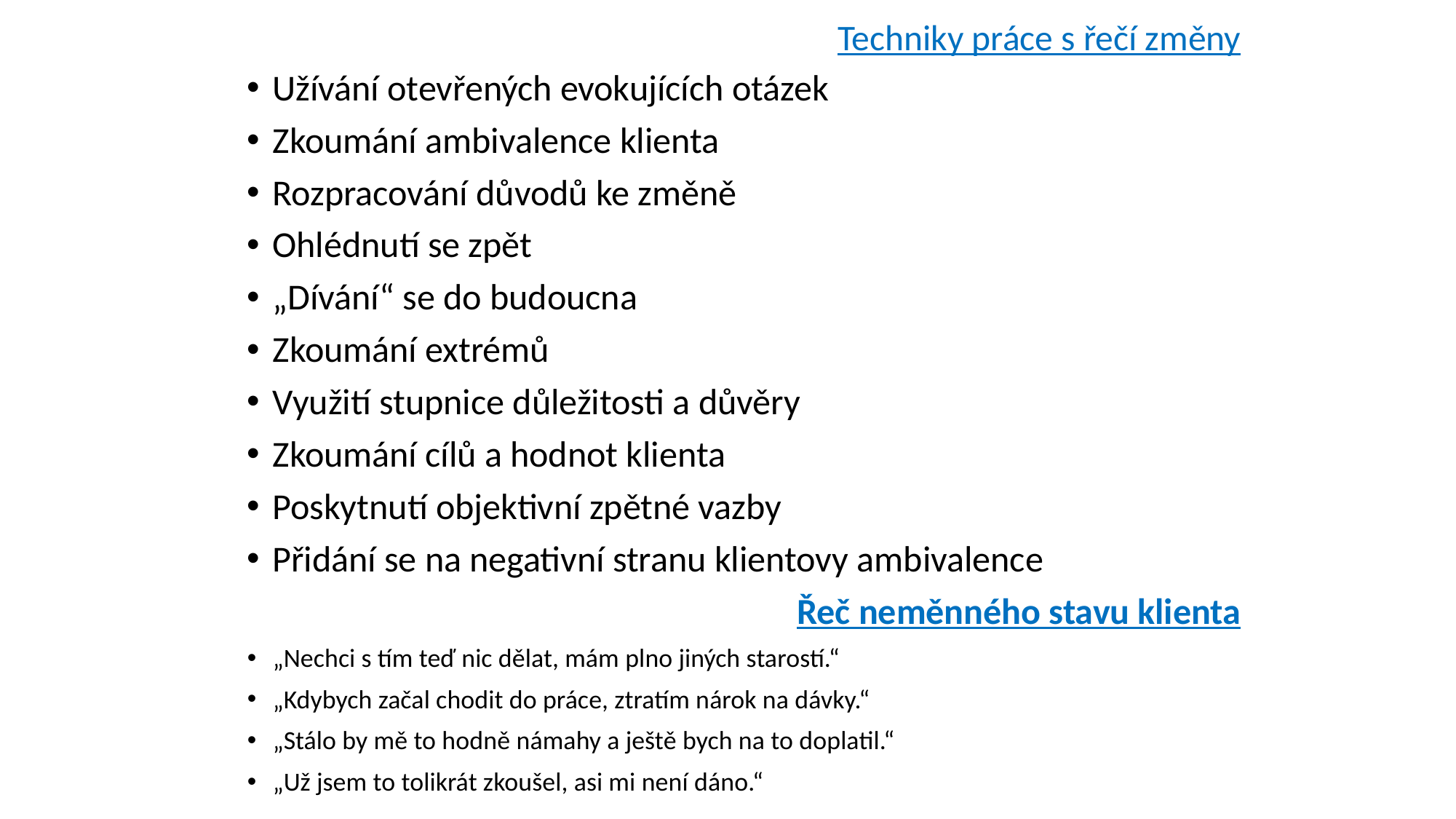

# Techniky práce s řečí změny
Užívání otevřených evokujících otázek
Zkoumání ambivalence klienta
Rozpracování důvodů ke změně
Ohlédnutí se zpět
„Dívání“ se do budoucna
Zkoumání extrémů
Využití stupnice důležitosti a důvěry
Zkoumání cílů a hodnot klienta
Poskytnutí objektivní zpětné vazby
Přidání se na negativní stranu klientovy ambivalence
Řeč neměnného stavu klienta
„Nechci s tím teď nic dělat, mám plno jiných starostí.“
„Kdybych začal chodit do práce, ztratím nárok na dávky.“
„Stálo by mě to hodně námahy a ještě bych na to doplatil.“
„Už jsem to tolikrát zkoušel, asi mi není dáno.“